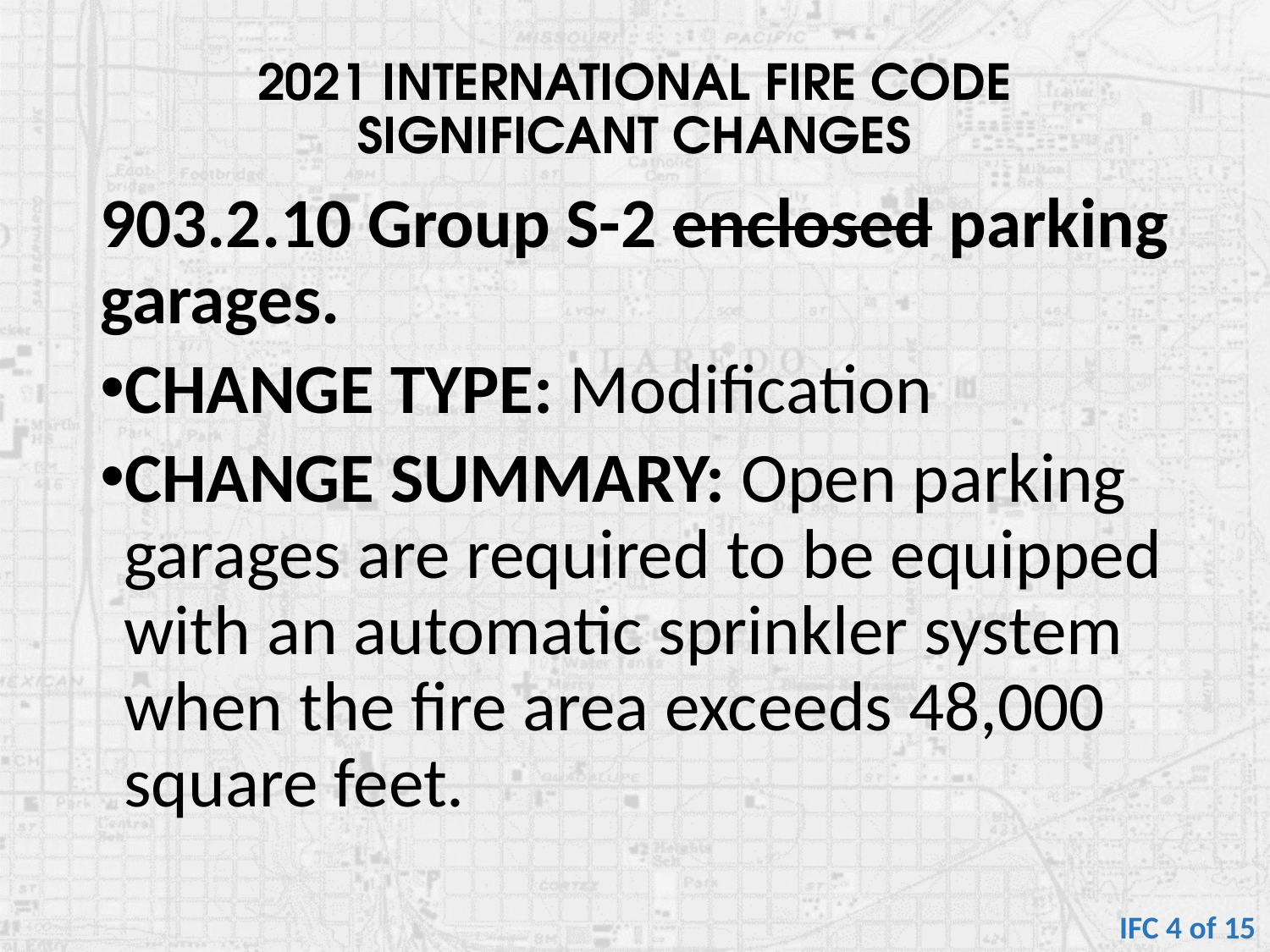

# 2021 INTERNATIONAL FIRE CODE SIGNIFICANT CHANGES
903.2.10 Group S-2 enclosed parking garages.
CHANGE TYPE: Modification
CHANGE SUMMARY: Open parking garages are required to be equipped with an automatic sprinkler system when the fire area exceeds 48,000 square feet.
IFC 4 of 15